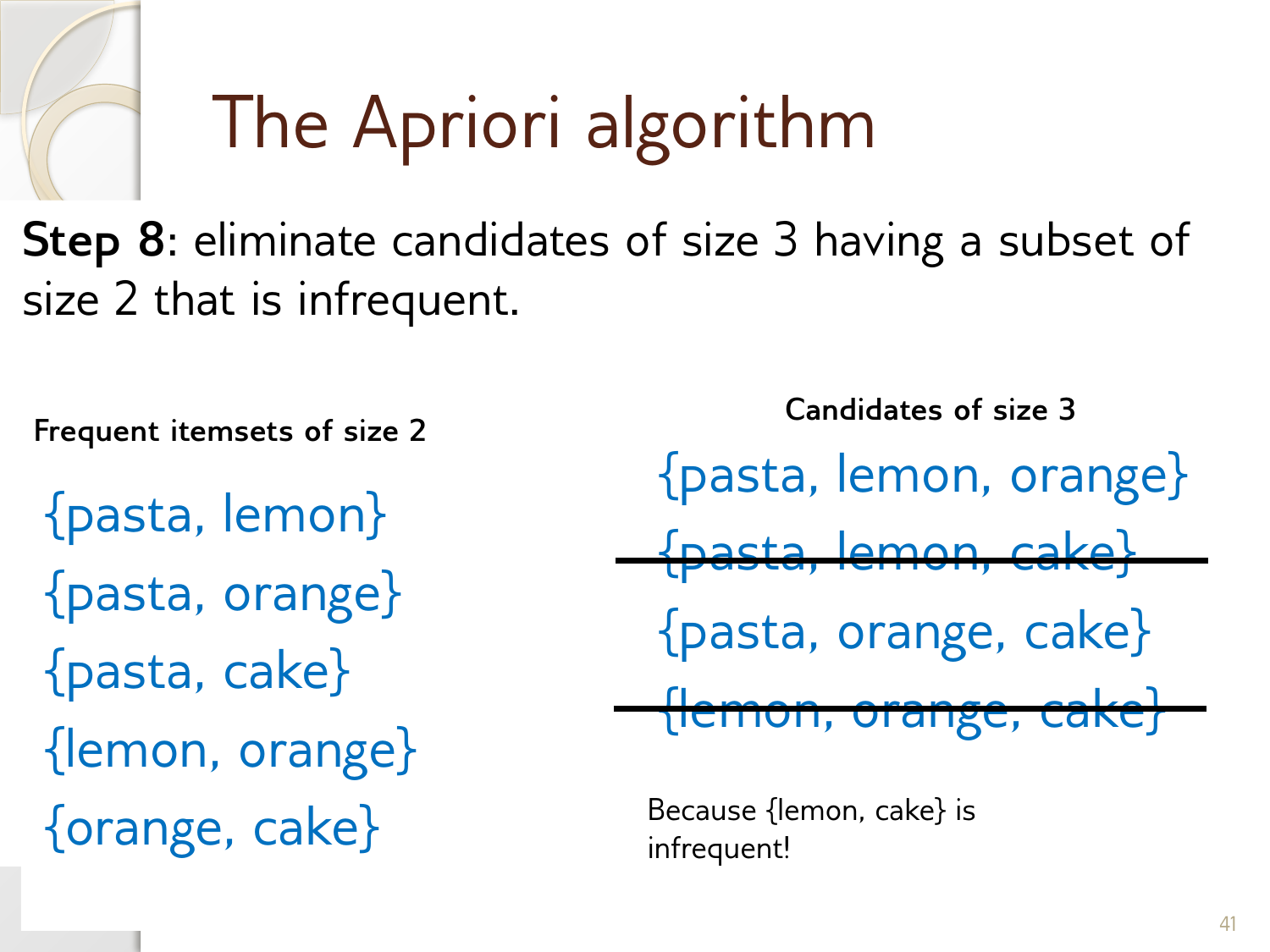

# The Apriori algorithm
Step 8: eliminate candidates of size 3 having a subset of size 2 that is infrequent.

Candidates of size 3
Frequent itemsets of size 2
{pasta, lemon, orange}
{pasta, lemon, cake}
{pasta, orange, cake}
{lemon, orange, cake}

{pasta, lemon}
{pasta, orange}
{pasta, cake}
{lemon, orange}
{orange, cake}

Because {lemon, cake} is infrequent!
41